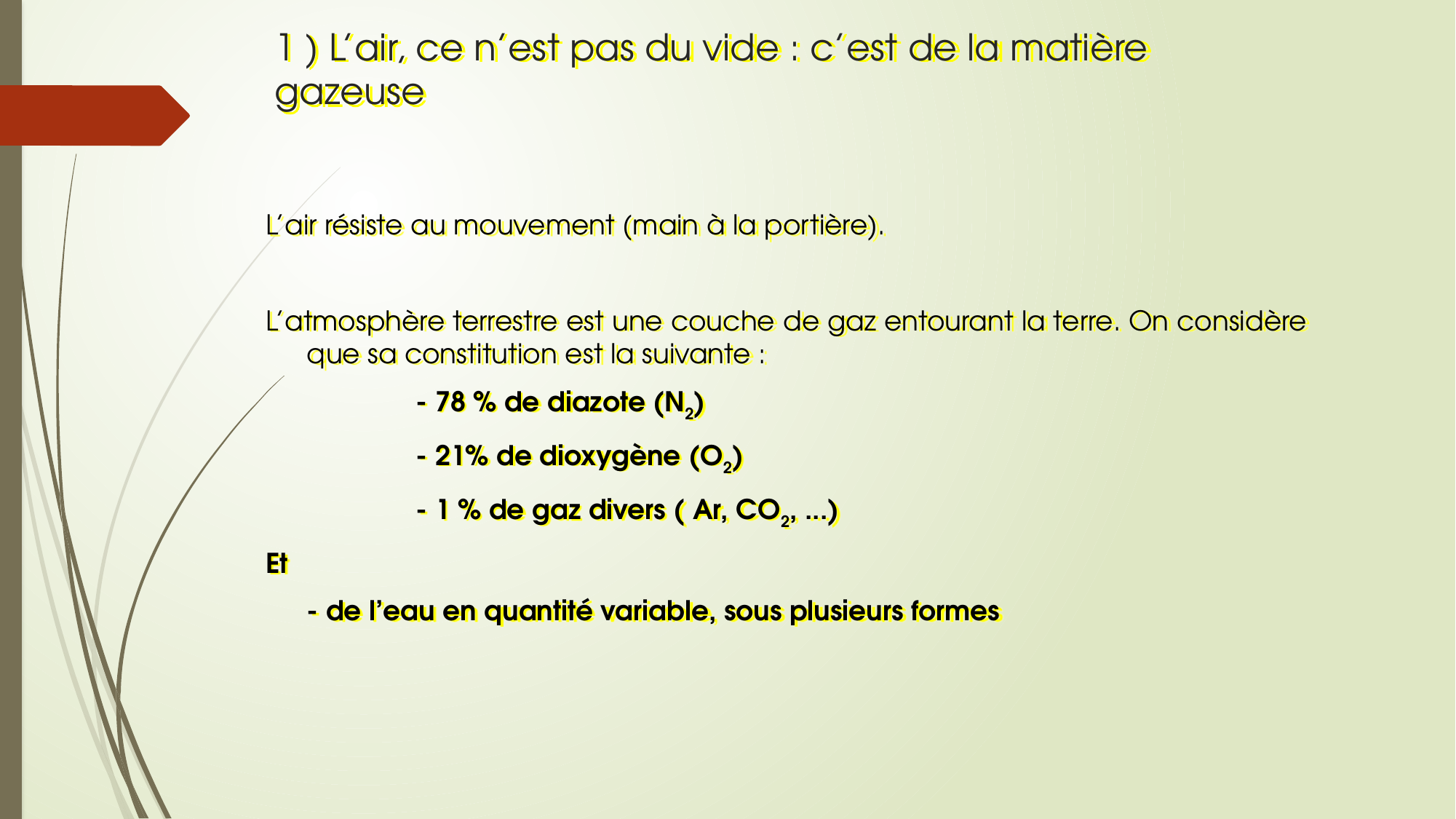

# 1 ) L’air, ce n’est pas du vide : c’est de la matière gazeuse

L’air résiste au mouvement (main à la portière).

L’atmosphère terrestre est une couche de gaz entourant la terre. On considère que sa constitution est la suivante :
		- 78 % de diazote (N2)
		- 21% de dioxygène (O2)
		- 1 % de gaz divers ( Ar, CO2, ...)
Et
	- de l’eau en quantité variable, sous plusieurs formes